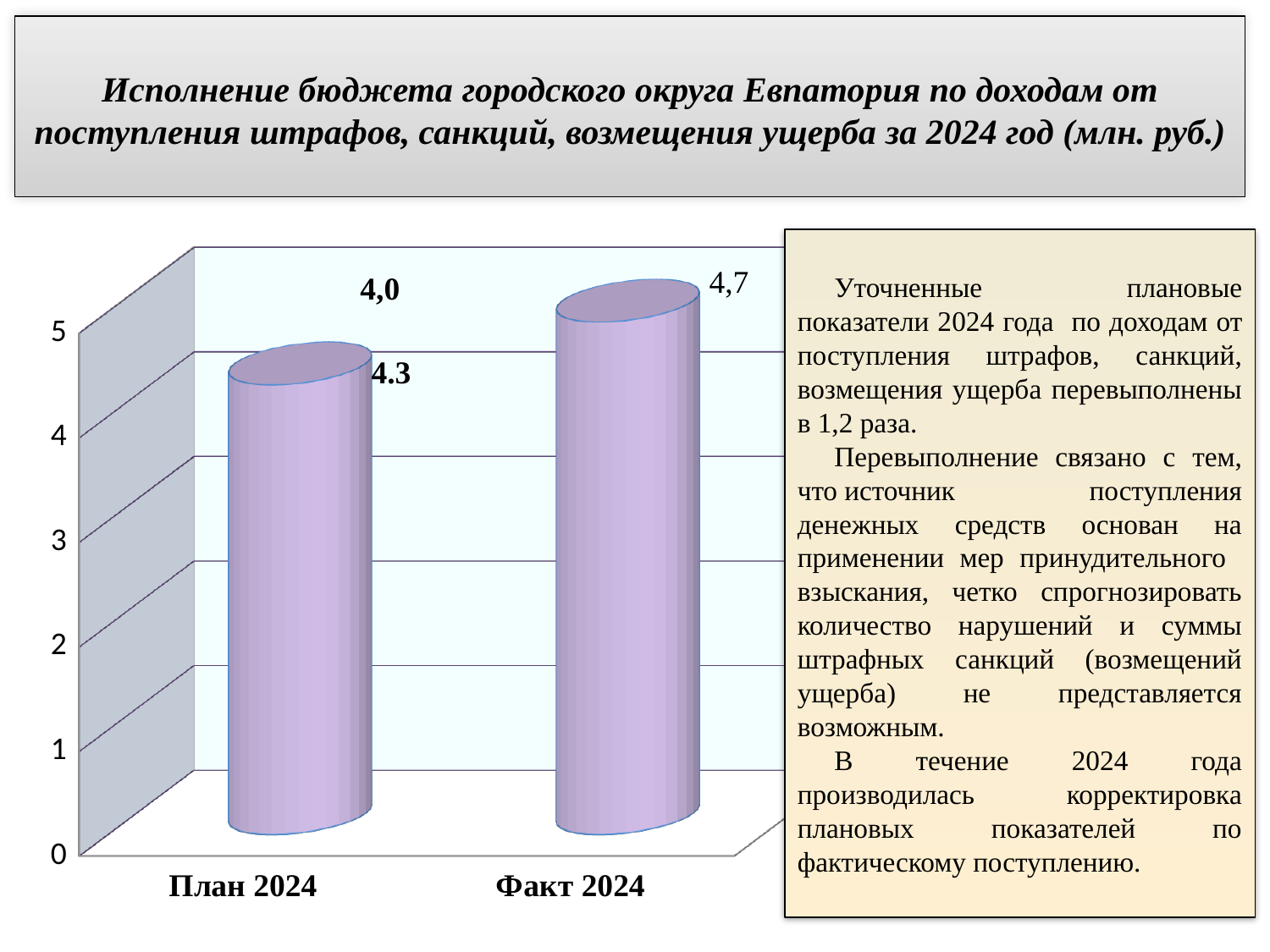

# Исполнение бюджета городского округа Евпатория по доходам от поступления штрафов, санкций, возмещения ущерба за 2024 год (млн. руб.)

[unsupported chart]

Уточненные плановые показатели 2024 года  по доходам от поступления штрафов, санкций, возмещения ущерба перевыполнены в 1,2 раза.
Перевыполнение связано с тем, что источник поступления денежных средств основан на применении мер принудительного  взыскания, четко спрогнозировать количество нарушений и суммы штрафных санкций (возмещений ущерба) не представляется возможным.
В течение 2024 года производилась корректировка плановых показателей по фактическому поступлению.